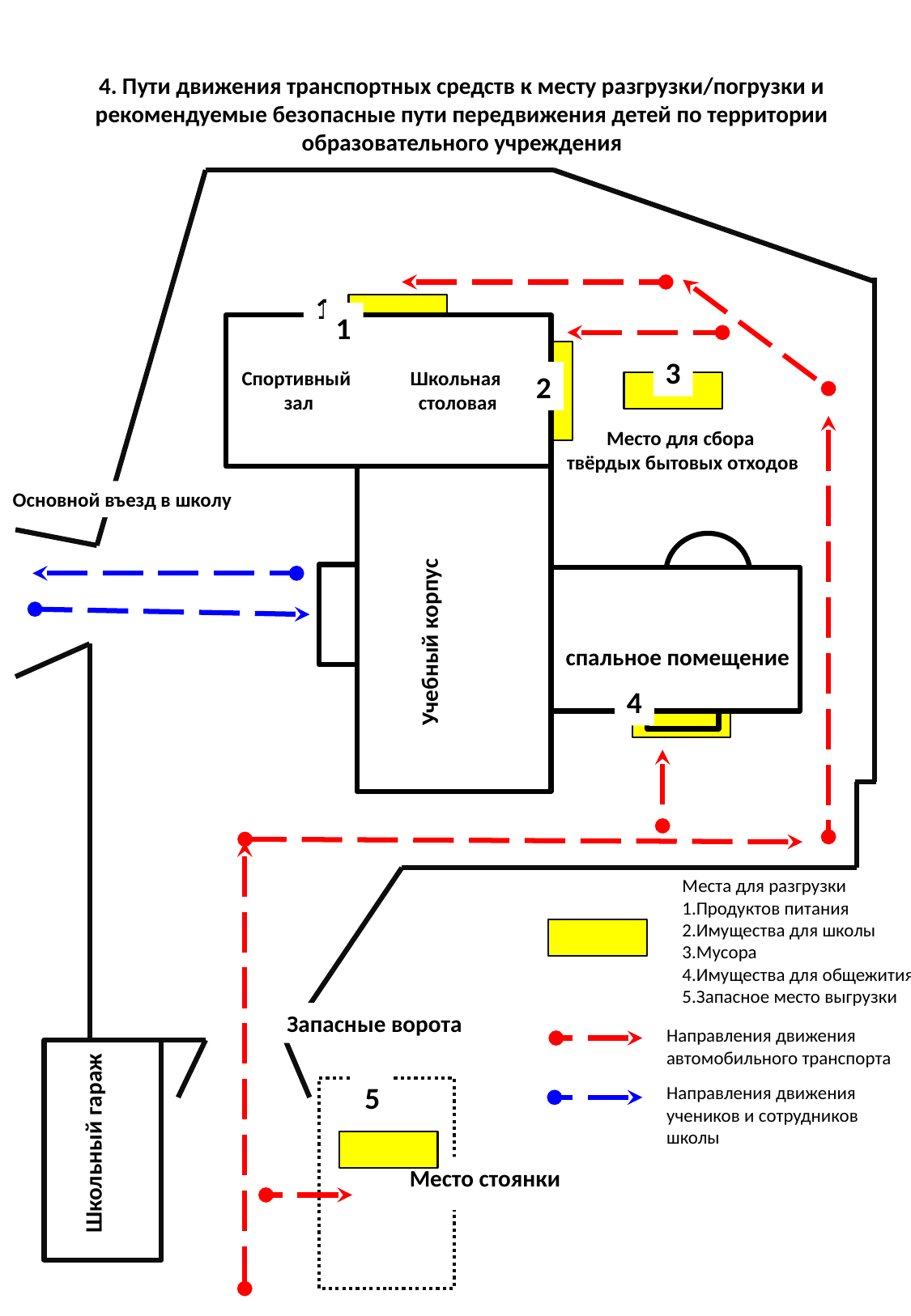

4. Пути движения транспортных средств к месту разгрузки/погрузки и рекомендуемые безопасные пути передвижения детей по территории образовательного учреждения
1

1

3
Школьная
столовая
Спортивный
 зал
2

Место для сбора
твёрдых бытовых отходов
Основной въезд в школу
Учебный корпус
спальное помещение
4

Места для разгрузки
Продуктов питания
Имущества для школы
Мусора
Имущества для общежития
Запасное место выгрузки

Запасные ворота
Направления движения автомобильного транспорта

Школьный гараж
5
Направления движения учеников и сотрудников школы

Место стоянки